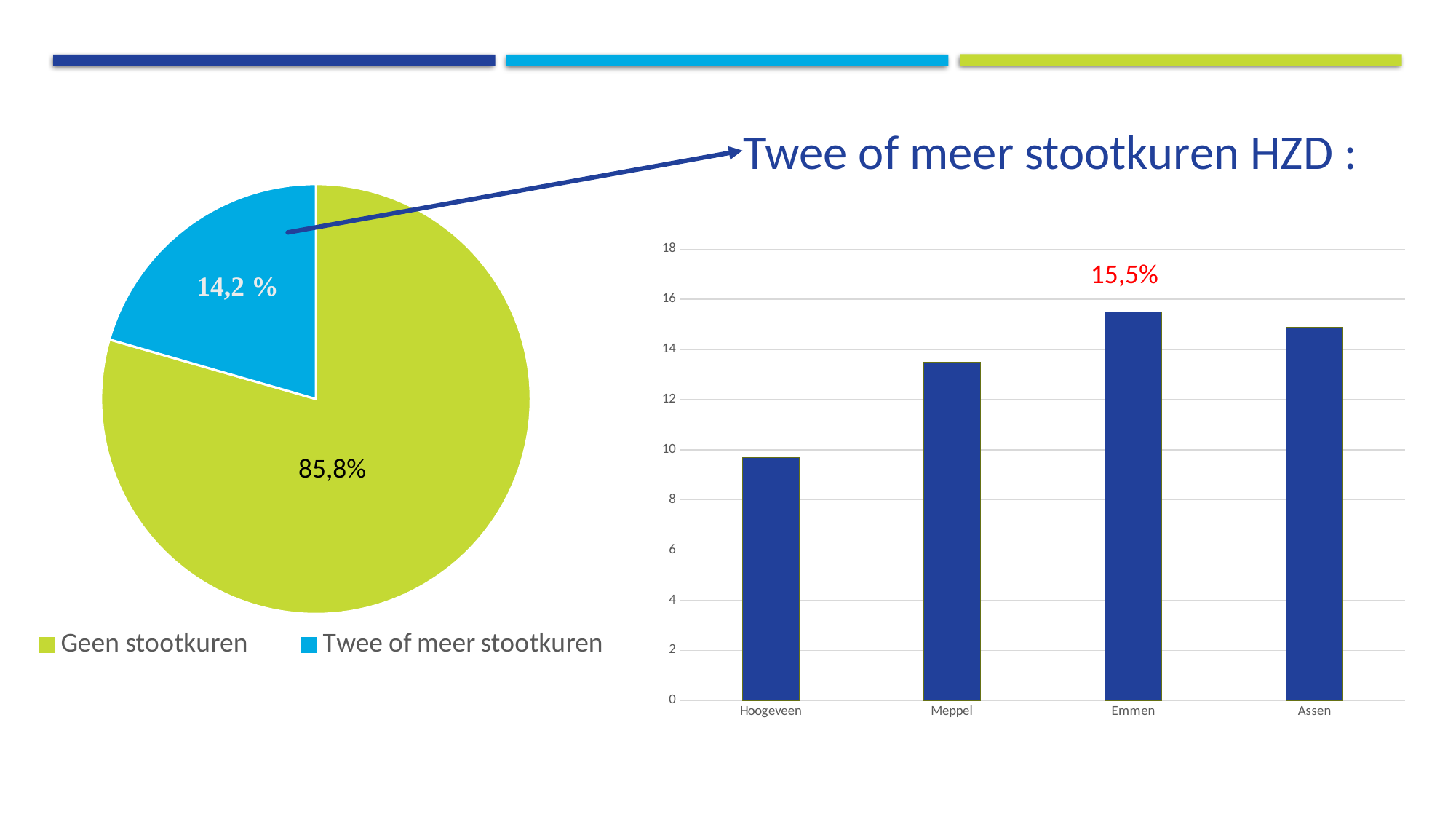

Twee of meer stootkuren HZD :

### Chart

| Category |  |
|---|---|
| Geen stootkuren | 0.855 |
| Twee of meer stootkuren | 0.221 |

### Chart

| Category |  |
|---|---|
| Hoogeveen | 9.7 |
| Meppel | 13.5 |
| Emmen | 15.5 |
| Assen | 14.9 |
15,5%
85,8%